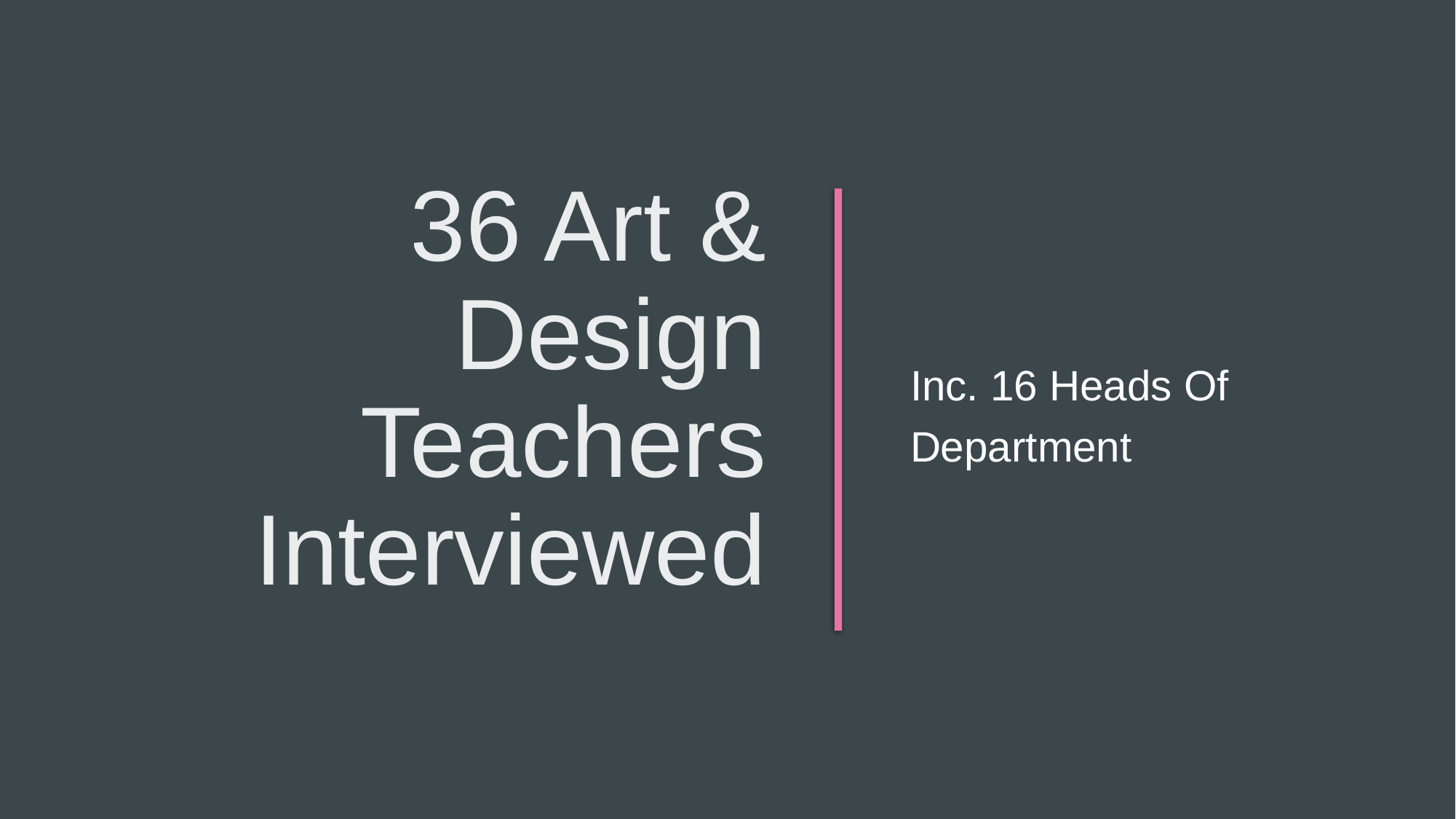

# 36 Art & Design Teachers Interviewed
Inc. 16 Heads Of Department